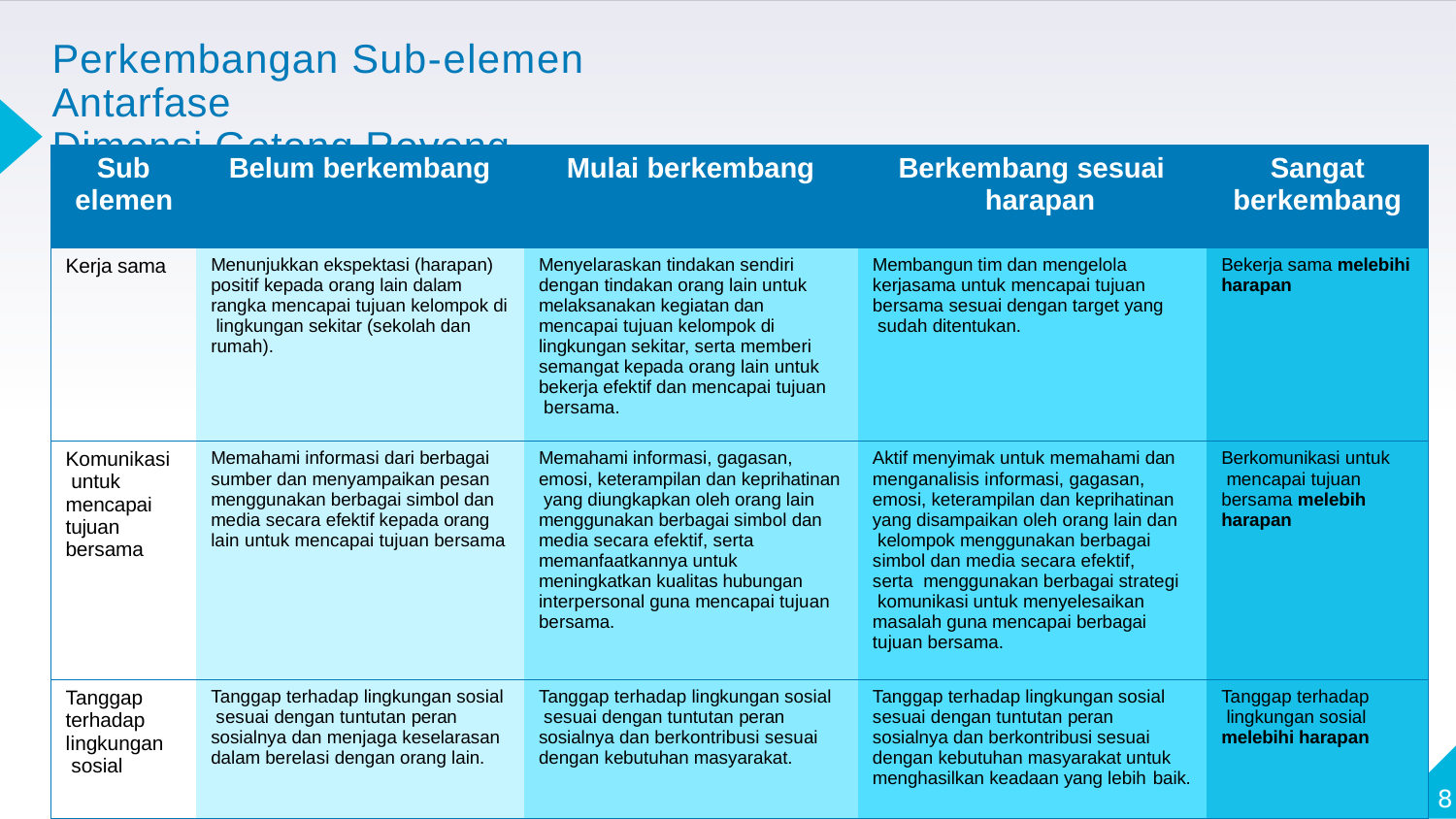

# Perkembangan Sub-elemen Antarfase
Dimensi Gotong Royong

| Sub elemen | Belum berkembang | Mulai berkembang | Berkembang sesuai harapan | Sangat berkembang |
| --- | --- | --- | --- | --- |
| Kerja sama | Menunjukkan ekspektasi (harapan) positif kepada orang lain dalam rangka mencapai tujuan kelompok di lingkungan sekitar (sekolah dan rumah). | Menyelaraskan tindakan sendiri dengan tindakan orang lain untuk melaksanakan kegiatan dan mencapai tujuan kelompok di lingkungan sekitar, serta memberi semangat kepada orang lain untuk bekerja efektif dan mencapai tujuan bersama. | Membangun tim dan mengelola kerjasama untuk mencapai tujuan bersama sesuai dengan target yang sudah ditentukan. | Bekerja sama melebihi harapan |
| Komunikasi untuk mencapai tujuan bersama | Memahami informasi dari berbagai sumber dan menyampaikan pesan menggunakan berbagai simbol dan media secara efektif kepada orang lain untuk mencapai tujuan bersama | Memahami informasi, gagasan, emosi, keterampilan dan keprihatinan yang diungkapkan oleh orang lain menggunakan berbagai simbol dan media secara efektif, serta memanfaatkannya untuk meningkatkan kualitas hubungan interpersonal guna mencapai tujuan bersama. | Aktif menyimak untuk memahami dan menganalisis informasi, gagasan, emosi, keterampilan dan keprihatinan yang disampaikan oleh orang lain dan kelompok menggunakan berbagai simbol dan media secara efektif, serta menggunakan berbagai strategi komunikasi untuk menyelesaikan masalah guna mencapai berbagai tujuan bersama. | Berkomunikasi untuk mencapai tujuan bersama melebih harapan |
| Tanggap terhadap lingkungan sosial | Tanggap terhadap lingkungan sosial sesuai dengan tuntutan peran sosialnya dan menjaga keselarasan dalam berelasi dengan orang lain. | Tanggap terhadap lingkungan sosial sesuai dengan tuntutan peran sosialnya dan berkontribusi sesuai dengan kebutuhan masyarakat. | Tanggap terhadap lingkungan sosial sesuai dengan tuntutan peran sosialnya dan berkontribusi sesuai dengan kebutuhan masyarakat untuk menghasilkan keadaan yang lebih baik. | Tanggap terhadap lingkungan sosial melebihi harapan |
8